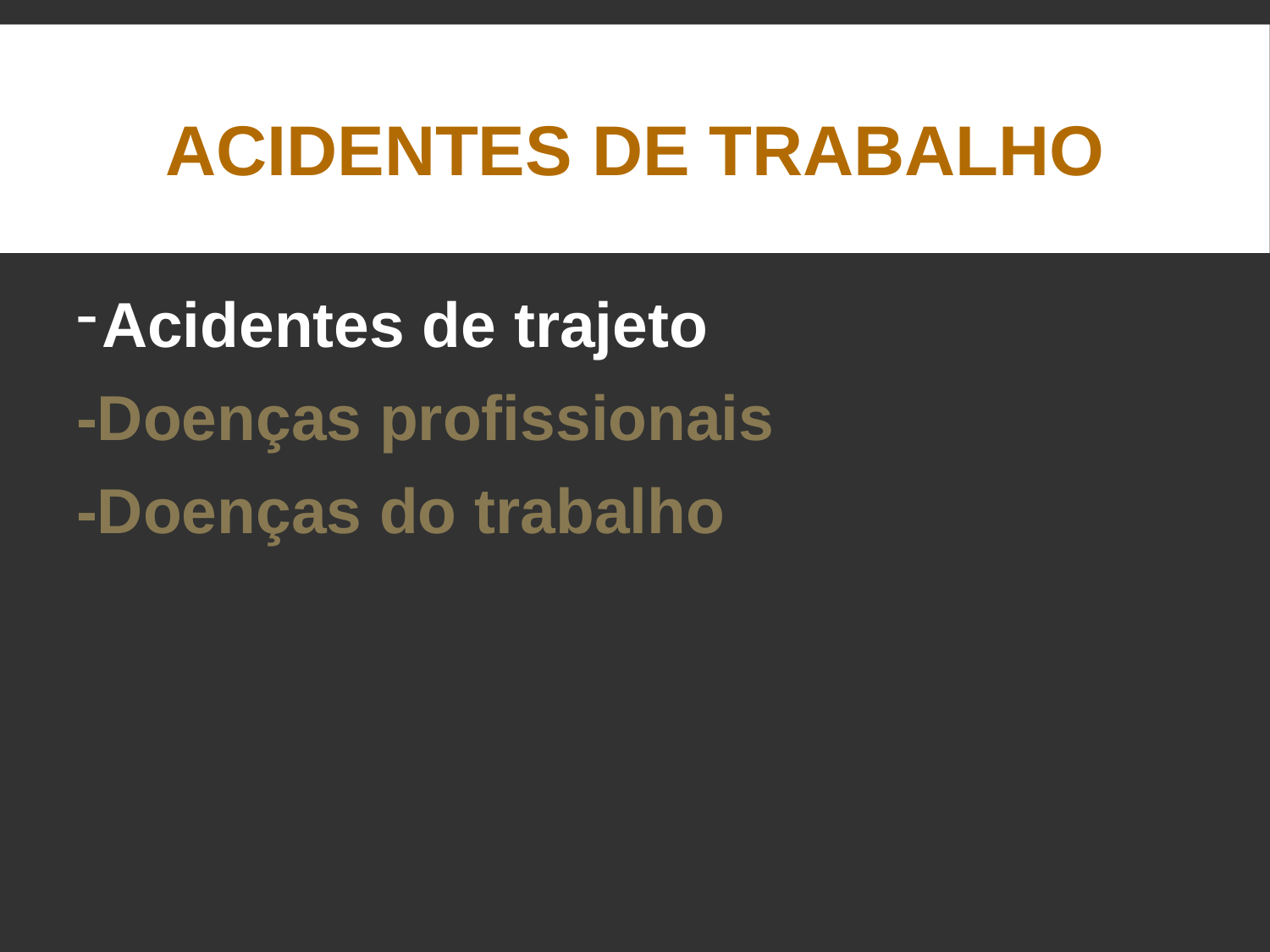

ACIDENTES DE TRABALHO
Acidentes de trajeto
-Doenças profissionais
-Doenças do trabalho